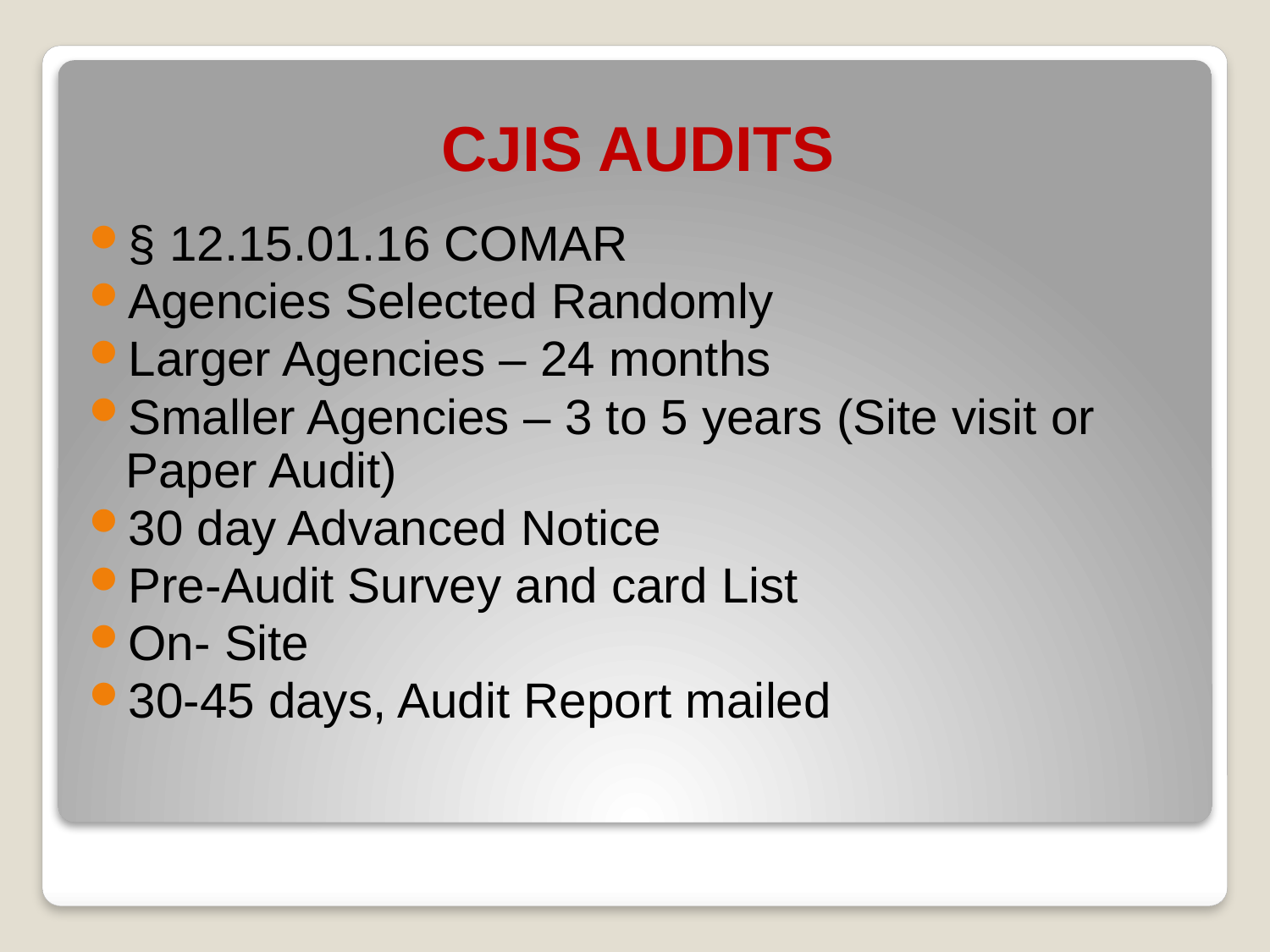

# CJIS AUDITS

§ 12.15.01.16 COMAR
Agencies Selected Randomly
Larger Agencies – 24 months
Smaller Agencies – 3 to 5 years (Site visit or Paper Audit)
30 day Advanced Notice
Pre-Audit Survey and card List
On- Site
30-45 days, Audit Report mailed